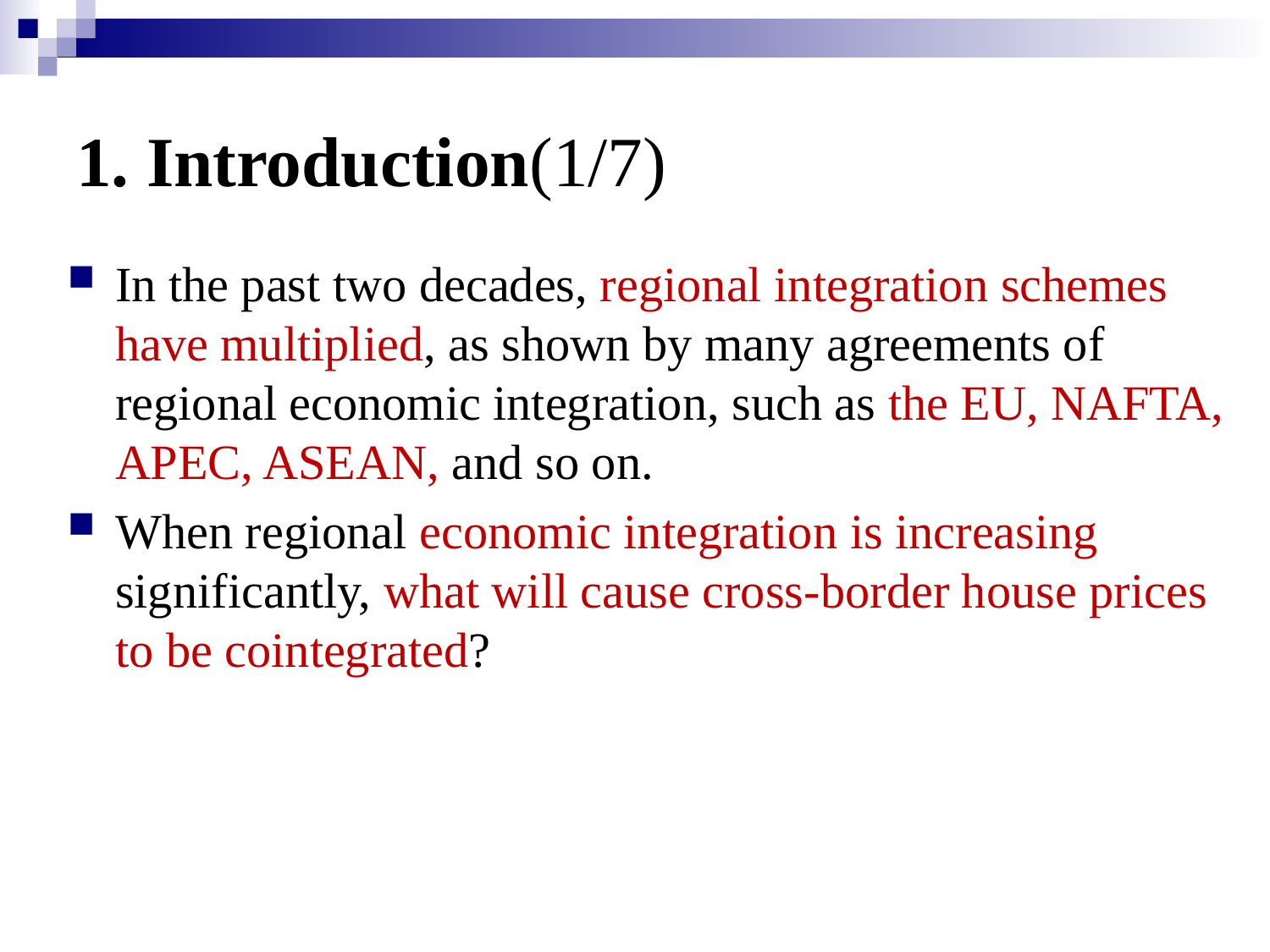

# 1. Introduction(1/7)
In the past two decades, regional integration schemes have multiplied, as shown by many agreements of regional economic integration, such as the EU, NAFTA, APEC, ASEAN, and so on.
When regional economic integration is increasing significantly, what will cause cross-border house prices to be cointegrated?